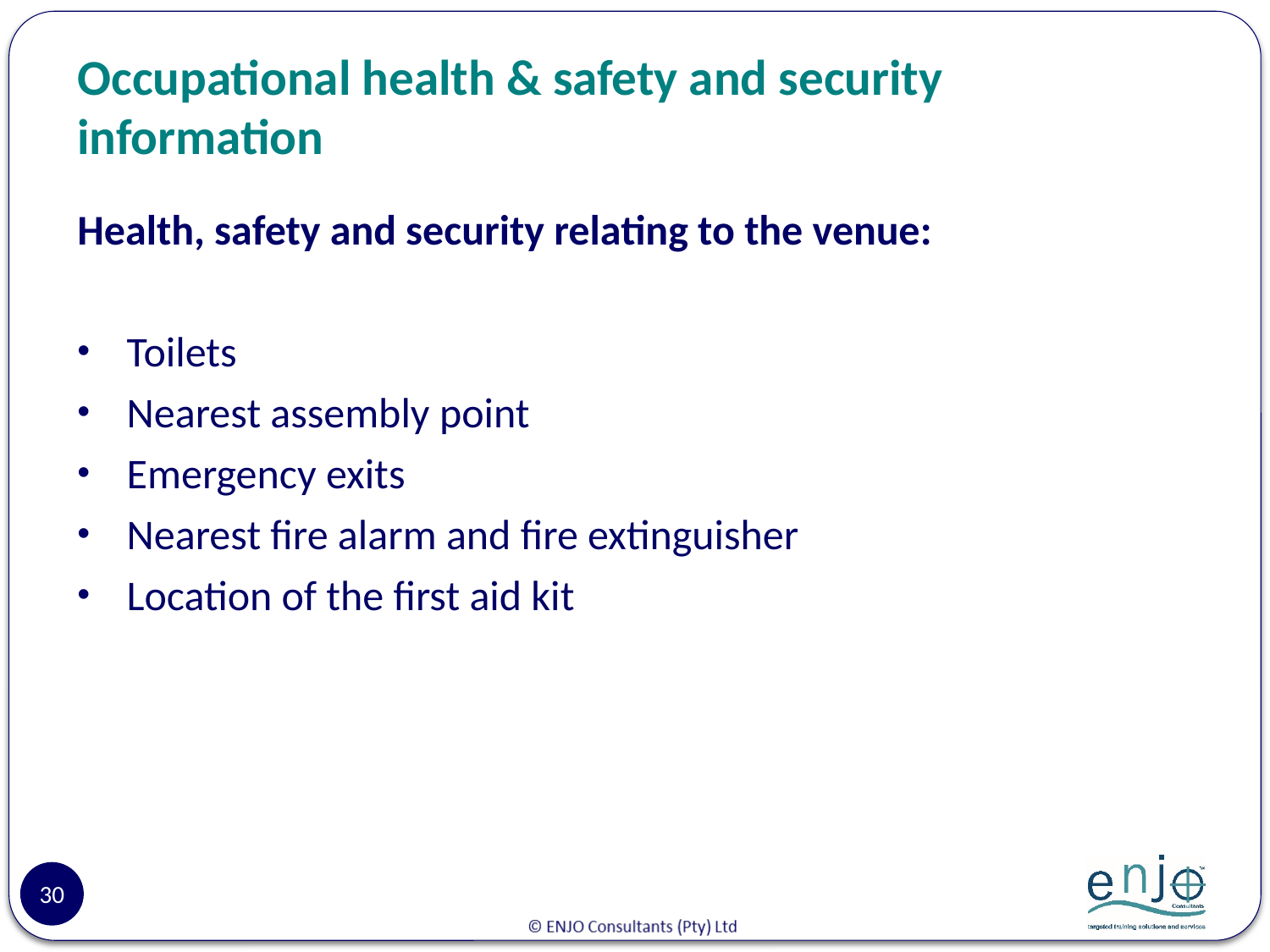

# Occupational health & safety and security information
Health, safety and security relating to the venue:

Toilets
Nearest assembly point
Emergency exits
Nearest fire alarm and fire extinguisher
Location of the first aid kit

30